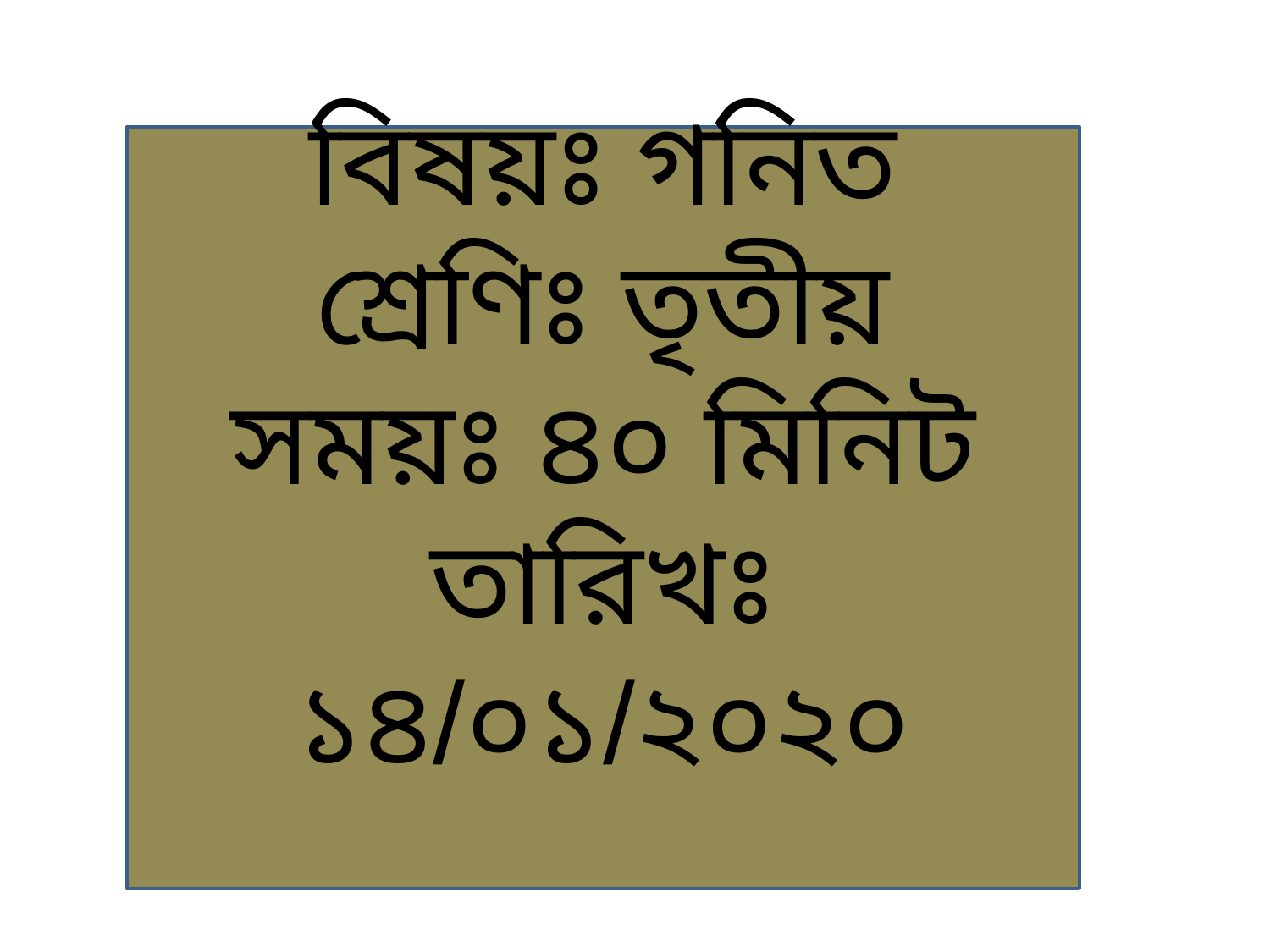

বিষয়ঃ গনিত
শ্রেণিঃ তৃতীয়
সময়ঃ ৪০ মিনিট
তারিখঃ ১৪/০১/২০২০